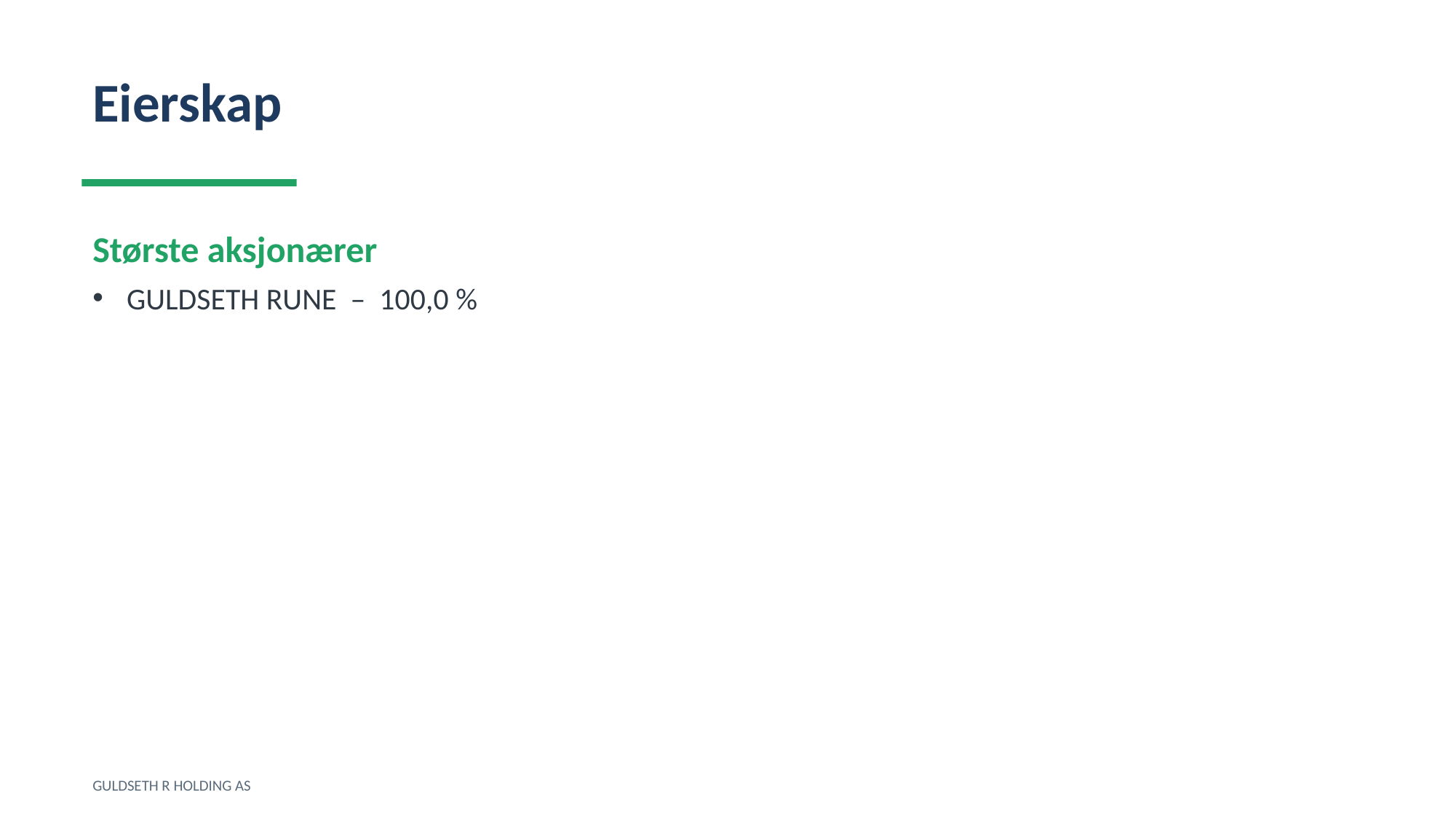

Eierskap

Største aksjonærer
GULDSETH RUNE  –  100,0 %
GULDSETH R HOLDING AS